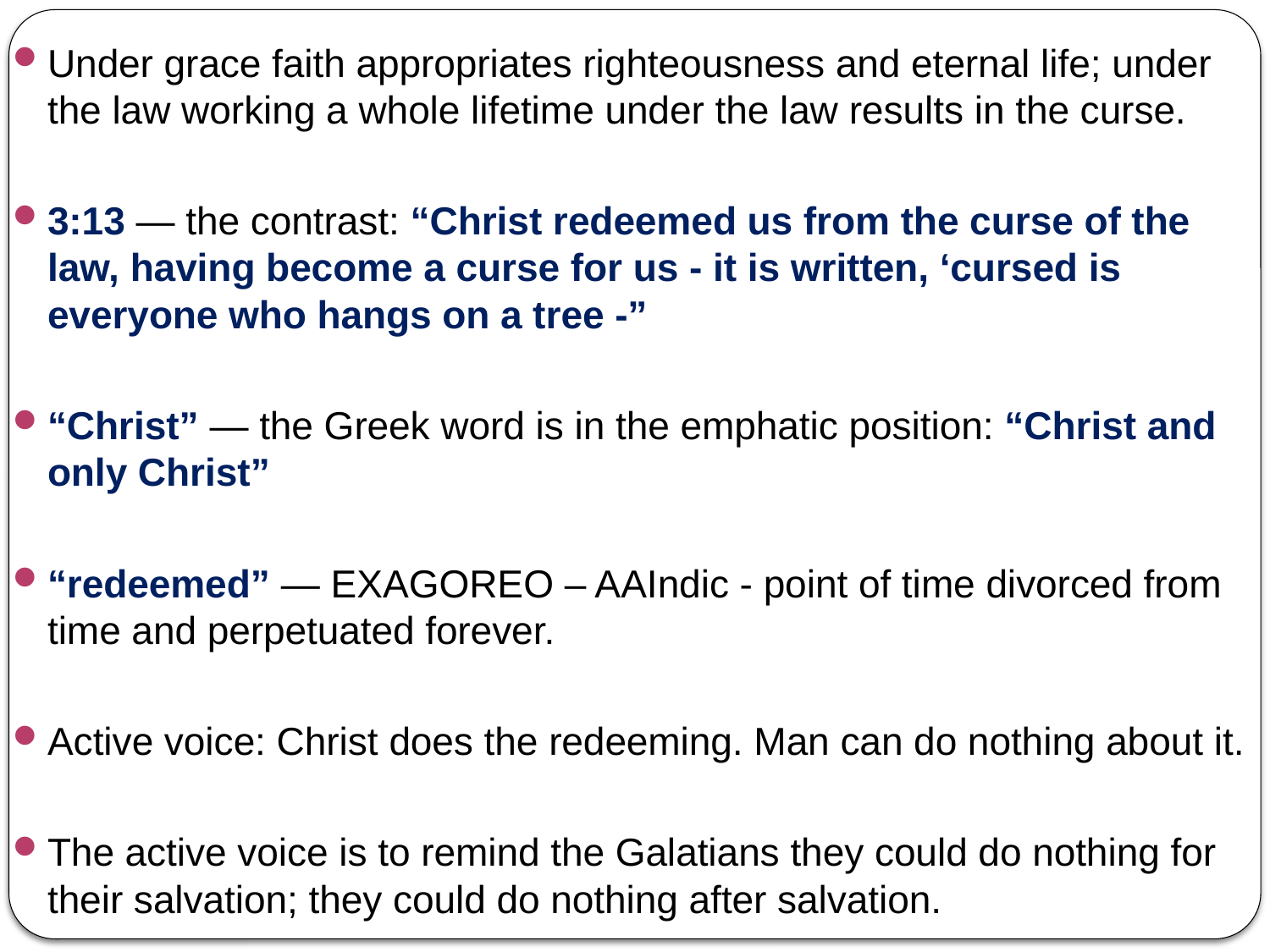

Under grace faith appropriates righteousness and eternal life; under the law working a whole lifetime under the law results in the curse.

3:13 — the contrast: “Christ redeemed us from the curse of the law, having become a curse for us - it is written, ‘cursed is everyone who hangs on a tree -”

“Christ” — the Greek word is in the emphatic position: “Christ and only Christ”

“redeemed” — EXAGOREO – AAIndic - point of time divorced from time and perpetuated forever.

Active voice: Christ does the redeeming. Man can do nothing about it.

The active voice is to remind the Galatians they could do nothing for their salvation; they could do nothing after salvation.